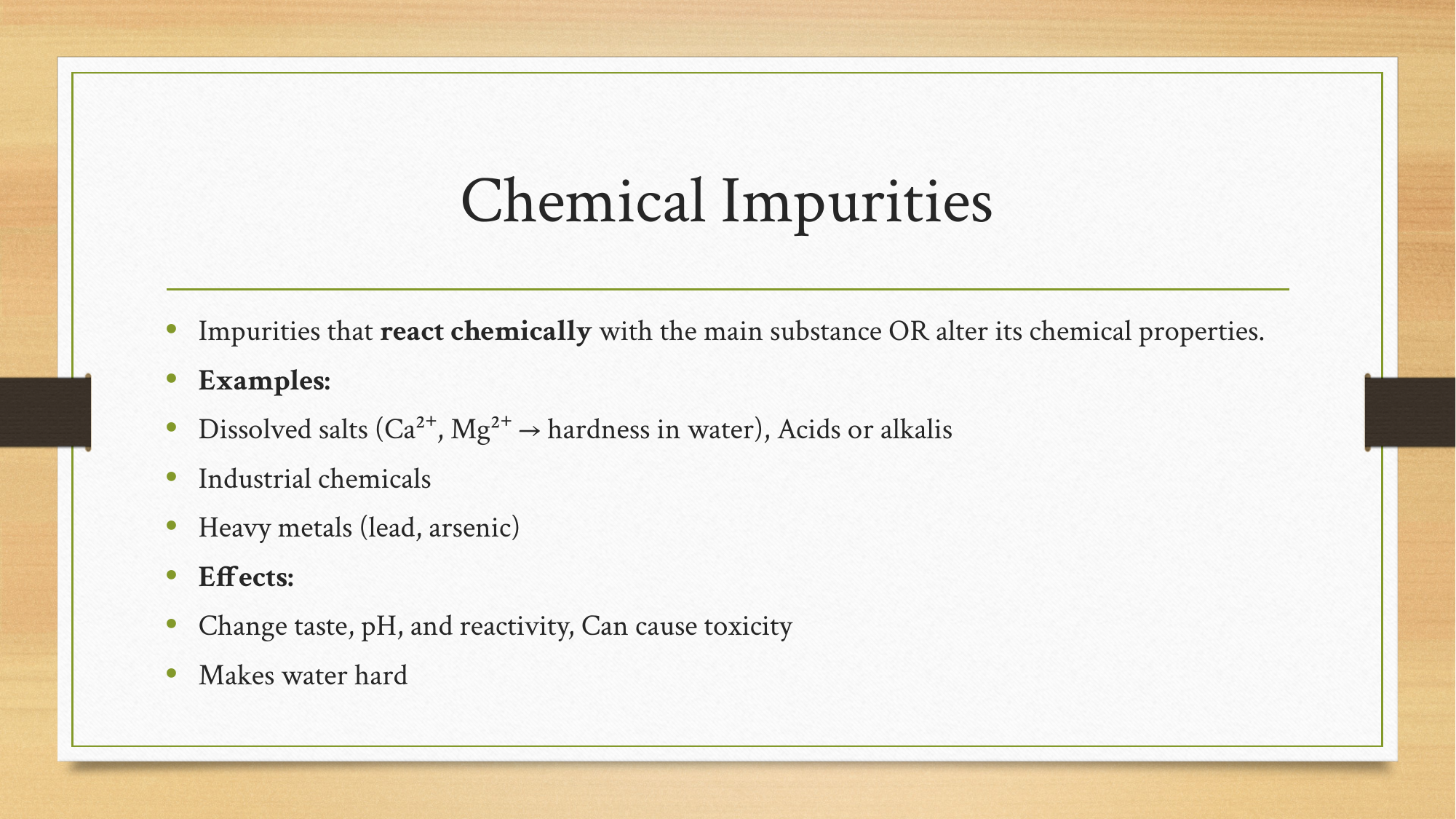

# Chemical Impurities
Impurities that react chemically with the main substance OR alter its chemical properties.
Examples:
Dissolved salts (Ca²⁺, Mg²⁺ → hardness in water), Acids or alkalis
Industrial chemicals
Heavy metals (lead, arsenic)
Effects:
Change taste, pH, and reactivity, Can cause toxicity
Makes water hard